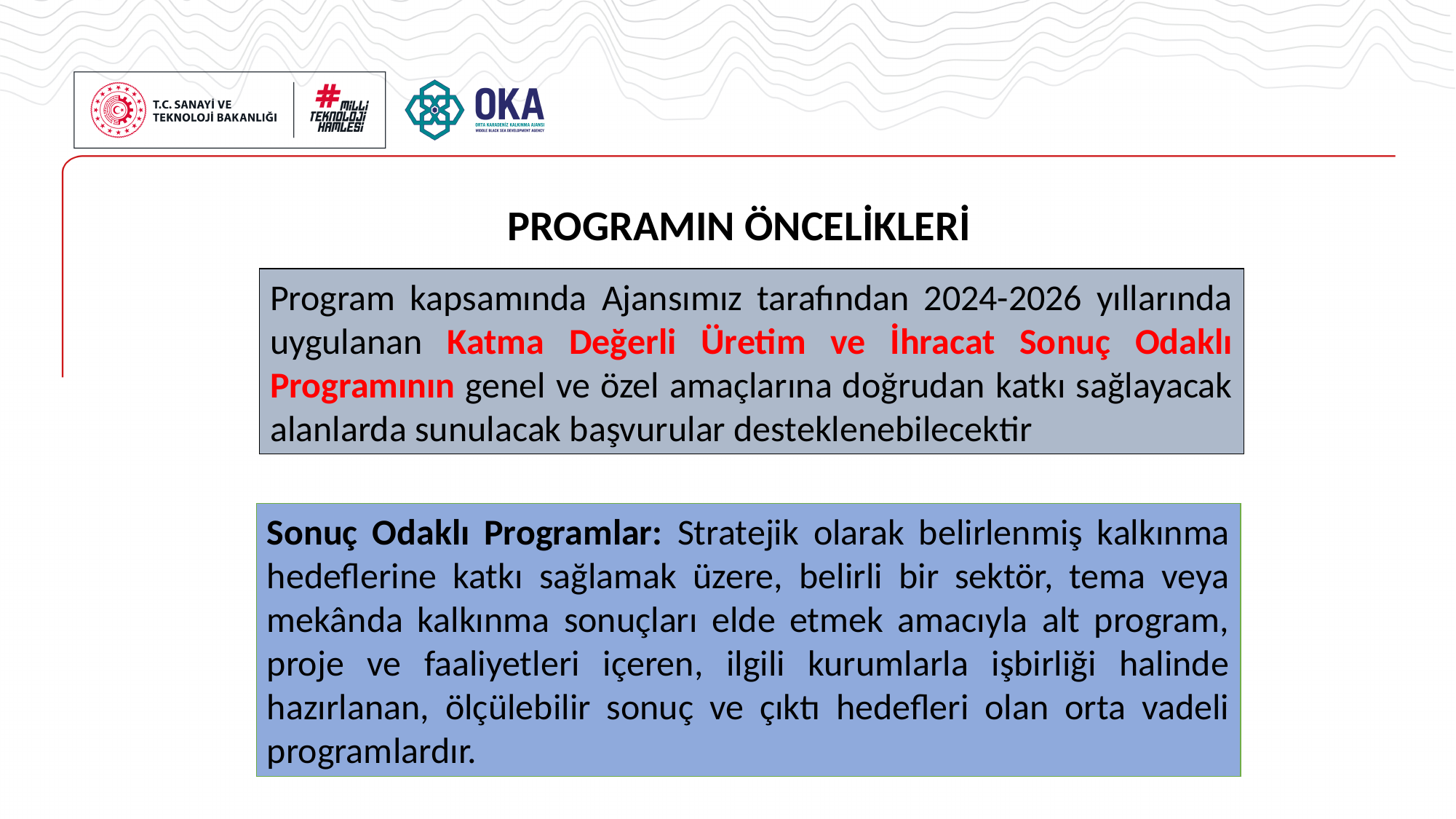

PROGRAMIN ÖNCELİKLERİ
Program kapsamında Ajansımız tarafından 2024-2026 yıllarında uygulanan Katma Değerli Üretim ve İhracat Sonuç Odaklı Programının genel ve özel amaçlarına doğrudan katkı sağlayacak alanlarda sunulacak başvurular desteklenebilecektir
Sonuç Odaklı Programlar: Stratejik olarak belirlenmiş kalkınma hedeflerine katkı sağlamak üzere, belirli bir sektör, tema veya mekânda kalkınma sonuçları elde etmek amacıyla alt program, proje ve faaliyetleri içeren, ilgili kurumlarla işbirliği halinde hazırlanan, ölçülebilir sonuç ve çıktı hedefleri olan orta vadeli programlardır.